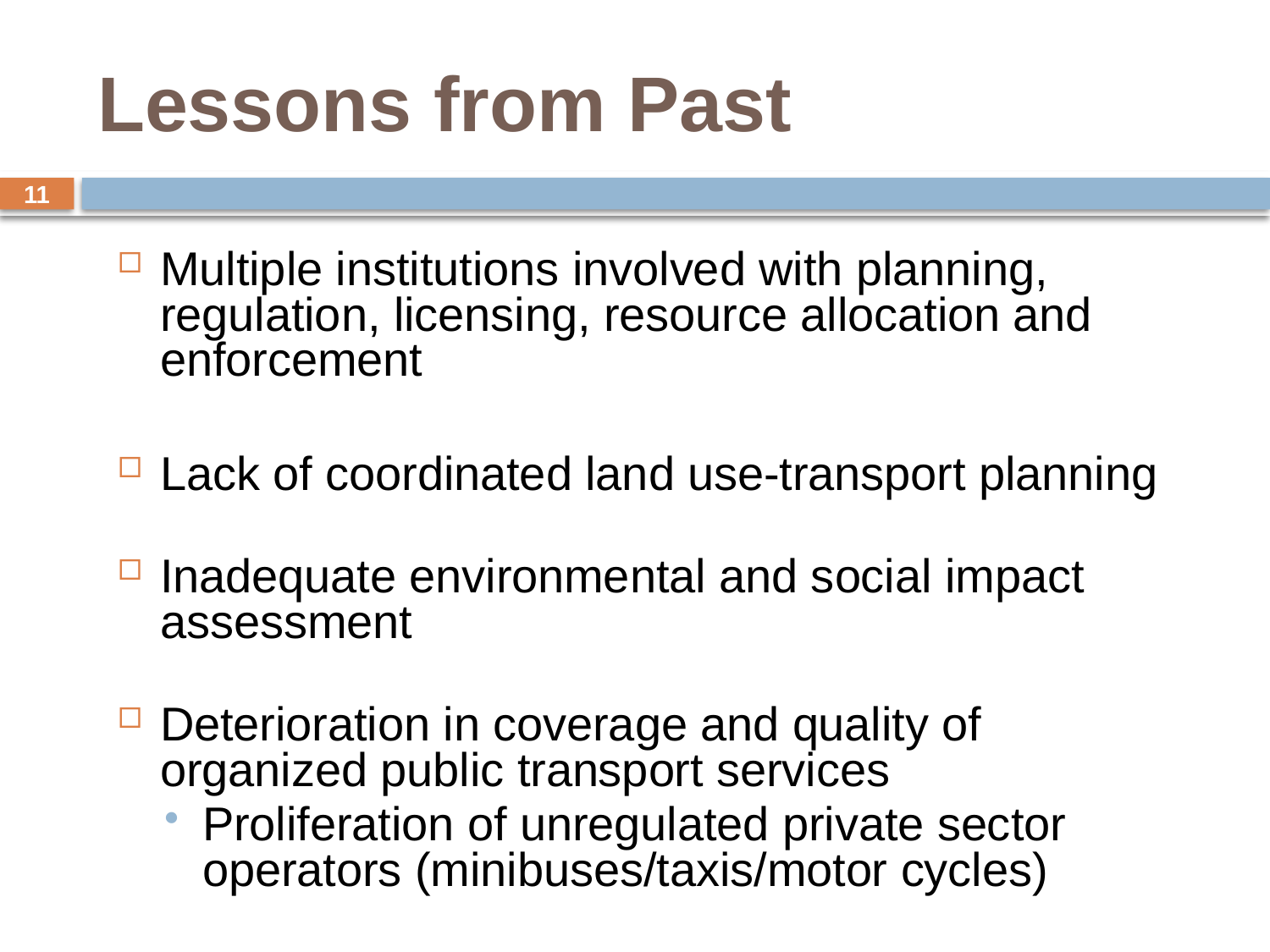

# Lessons from Past
11
Multiple institutions involved with planning, regulation, licensing, resource allocation and enforcement
Lack of coordinated land use-transport planning
Inadequate environmental and social impact assessment
Deterioration in coverage and quality of organized public transport services
Proliferation of unregulated private sector operators (minibuses/taxis/motor cycles)